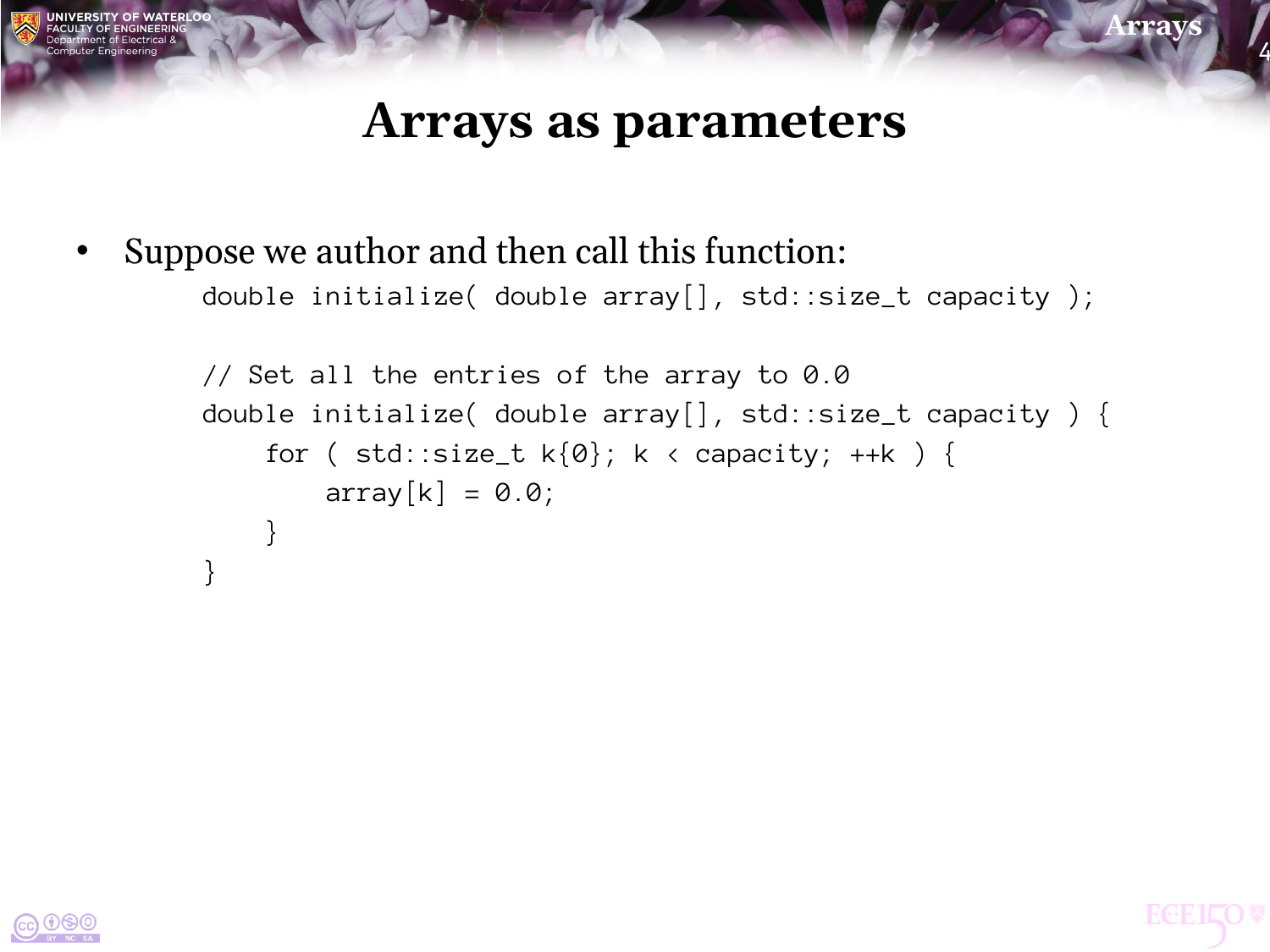

# Arrays as parameters
Suppose we author and then call this function:
double initialize( double array[], std::size_t capacity );

// Set all the entries of the array to 0.0
double initialize( double array[], std::size_t capacity ) {
    for ( std::size_t k{0}; k < capacity; ++k ) {
        array[k] = 0.0;
    }
}